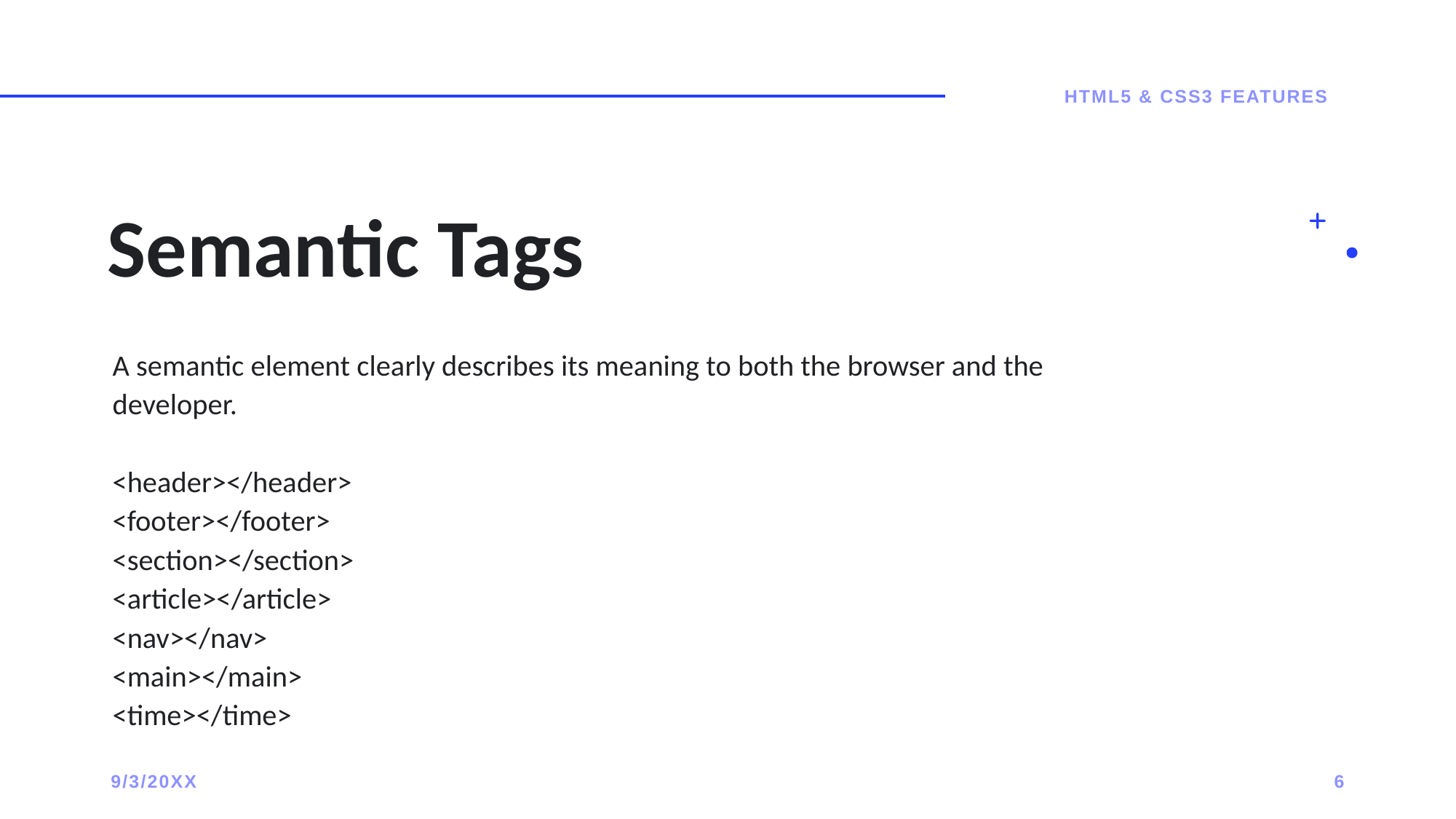

HTML5 & CSS3 Features
# Semantic Tags
A semantic element clearly describes its meaning to both the browser and the developer.
<header></header>
<footer></footer>
<section></section>
<article></article>
<nav></nav>
<main></main>
<time></time>
9/3/20XX
6